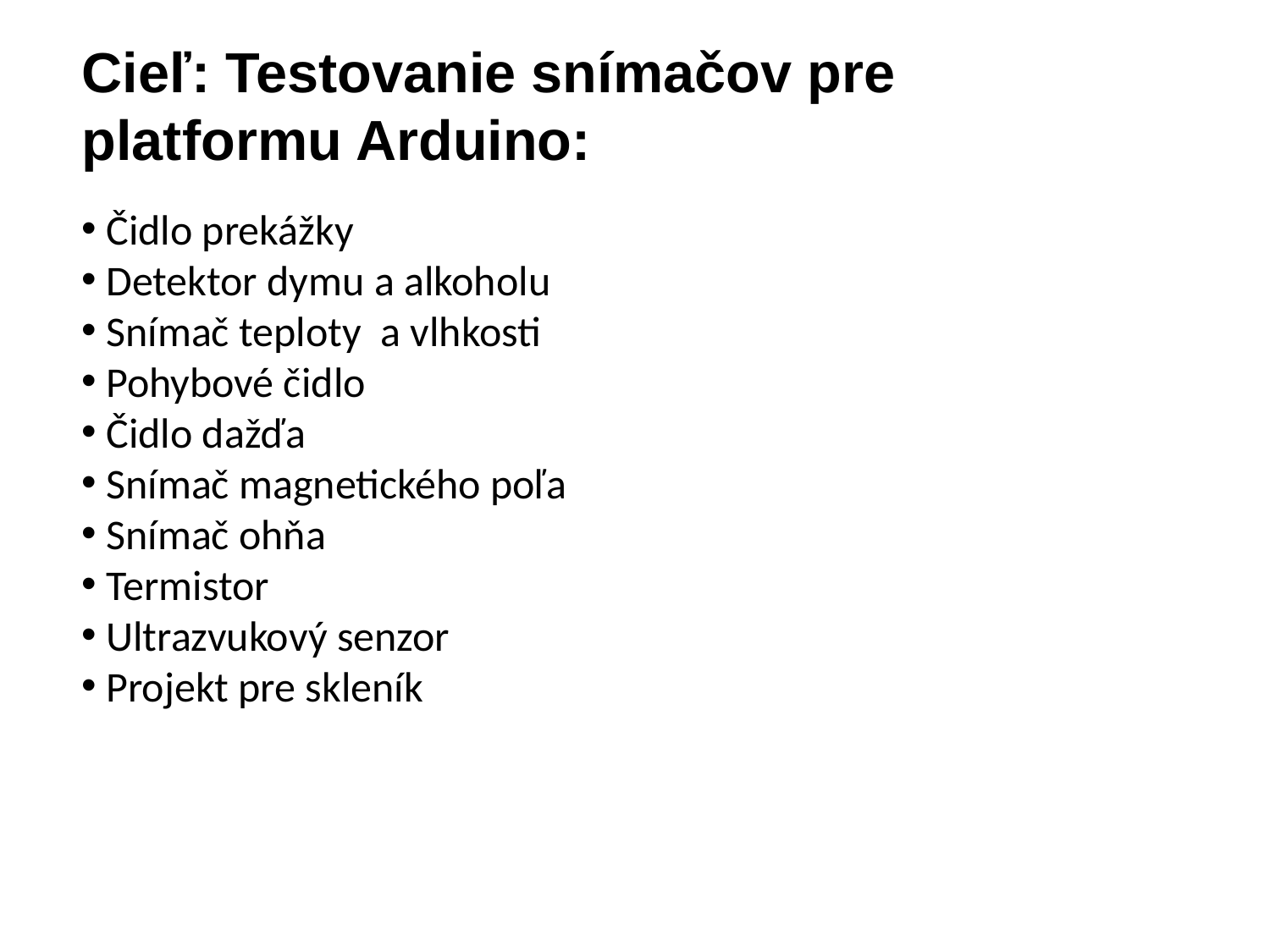

Cieľ: Testovanie snímačov pre platformu Arduino:
 Čidlo prekážky
 Detektor dymu a alkoholu
 Snímač teploty  a vlhkosti
 Pohybové čidlo
 Čidlo dažďa
 Snímač magnetického poľa
 Snímač ohňa
 Termistor
 Ultrazvukový senzor
 Projekt pre skleník